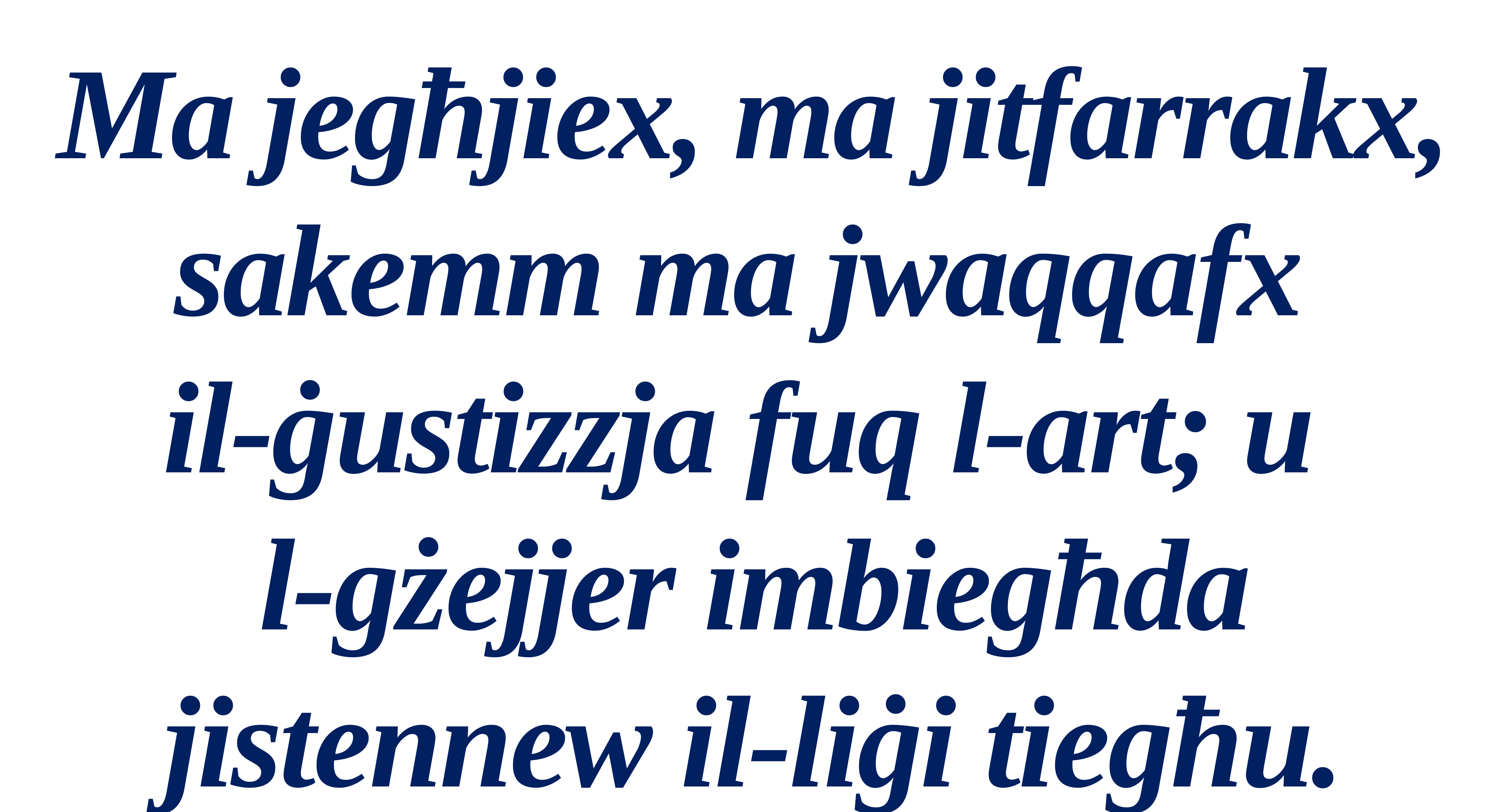

Ma jegħjiex, ma jitfarrakx,
sakemm ma jwaqqafx
il-ġustizzja fuq l-art; u
l-gżejjer imbiegħda jistennew il-liġi tiegħu.